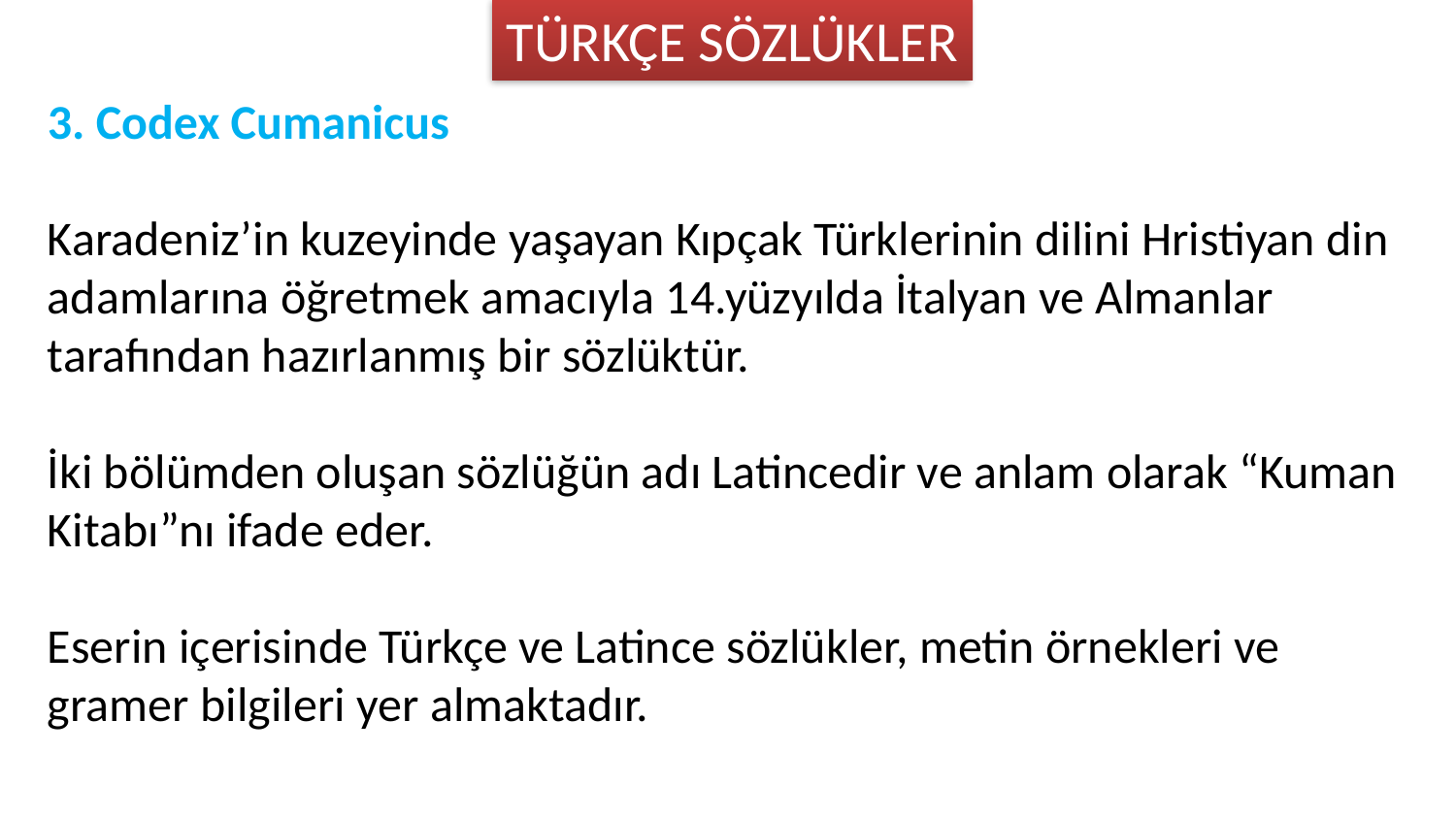

TÜRKÇE SÖZLÜKLER
3. Codex Cumanicus

Karadeniz’in kuzeyinde yaşayan Kıpçak Türklerinin dilini Hristiyan din adamlarına öğretmek amacıyla 14.yüzyılda İtalyan ve Almanlar tarafından hazırlanmış bir sözlüktür.

İki bölümden oluşan sözlüğün adı Latincedir ve anlam olarak “Kuman Kitabı”nı ifade eder.

Eserin içerisinde Türkçe ve Latince sözlükler, metin örnekleri ve gramer bilgileri yer almaktadır.